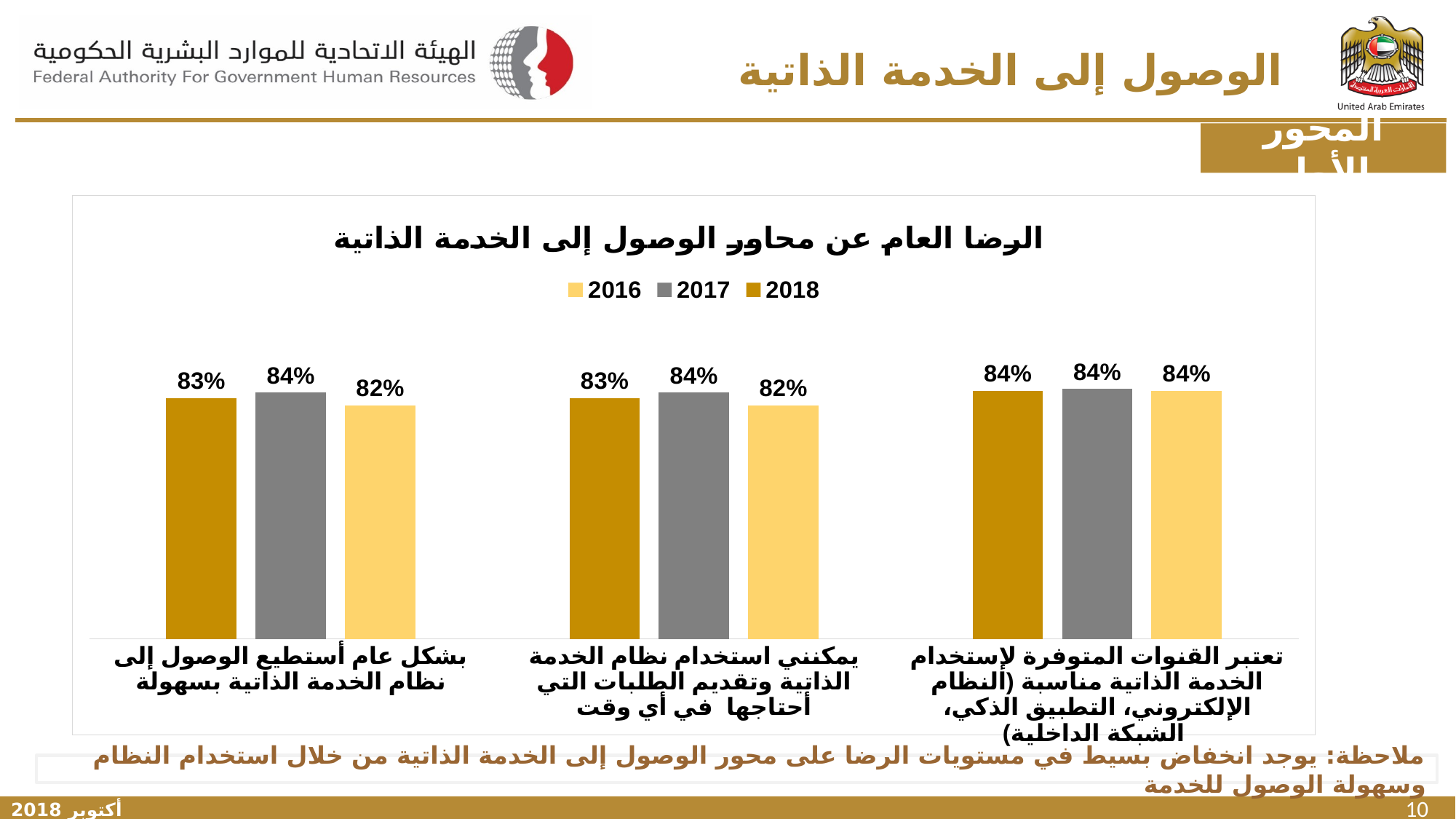

الوصول إلى الخدمة الذاتية
المحور الأول

### Chart: الرضا العام عن محاور الوصول إلى الخدمة الذاتية

| Category | 2016 | 2017 | 2018 |
|---|---|---|---|
| تعتبر القنوات المتوفرة لإستخدام الخدمة الذاتية مناسبة (النظام الإلكتروني، التطبيق الذكي، الشبكة الداخلية)  | 0.84 | 0.8422993492407809 | 0.84 |
| يمكنني استخدام نظام الخدمة الذاتية وتقديم الطلبات التي أحتاجها  في أي وقت | 0.82 | 0.8373101952277657 | 0.83 |
| بشكل عام أستطيع الوصول إلى نظام الخدمة الذاتية بسهولة | 0.82 | 0.8373101952277657 | 0.83 |
ملاحظة: يوجد انخفاض بسيط في مستويات الرضا على محور الوصول إلى الخدمة الذاتية من خلال استخدام النظام وسهولة الوصول للخدمة